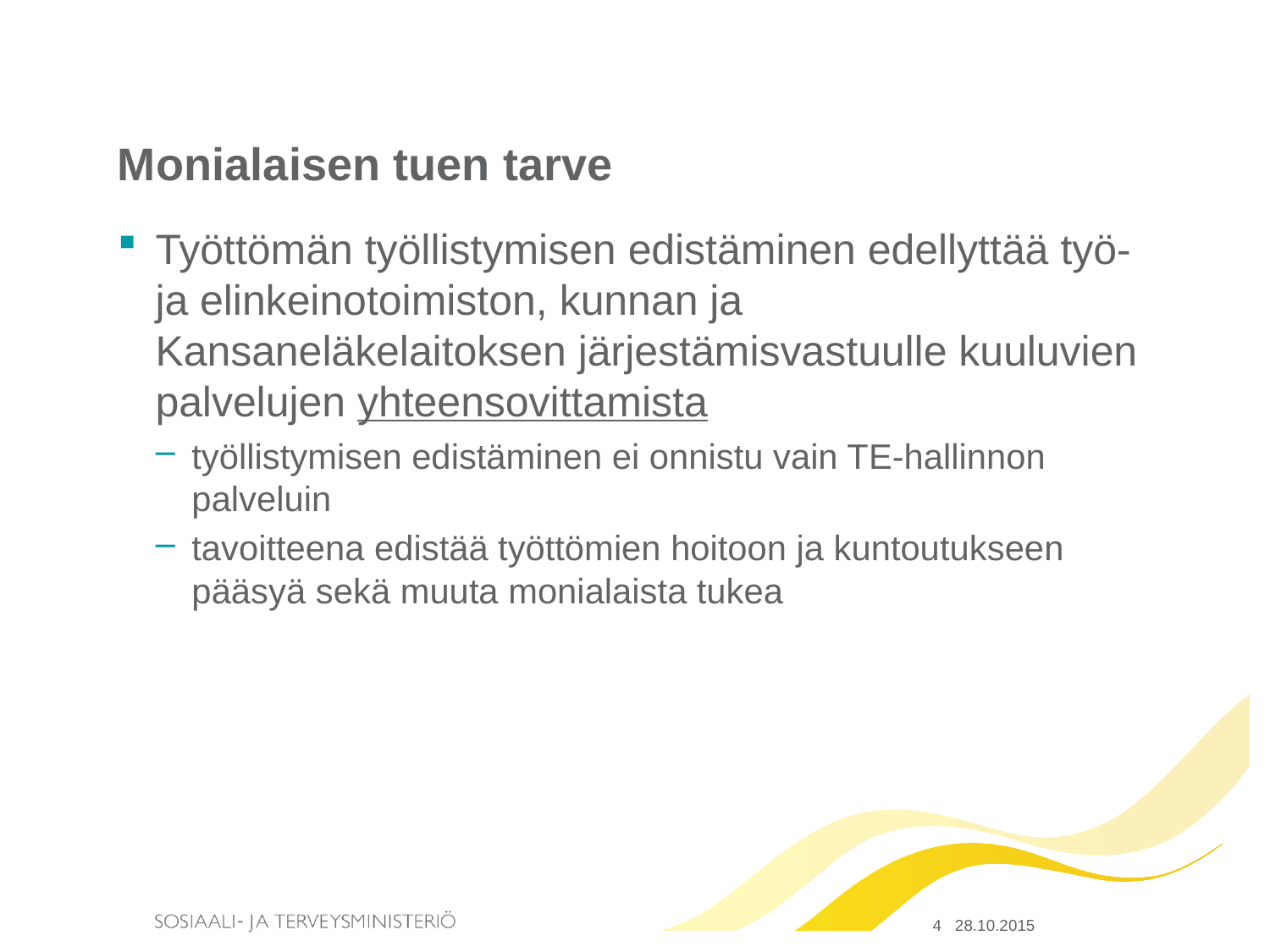

# Monialaisen tuen tarve
Työttömän työllistymisen edistäminen edellyttää työ- ja elinkeinotoimiston, kunnan ja Kansaneläkelaitoksen järjestämisvastuulle kuuluvien palvelujen yhteensovittamista
työllistymisen edistäminen ei onnistu vain TE-hallinnon palveluin
tavoitteena edistää työttömien hoitoon ja kuntoutukseen pääsyä sekä muuta monialaista tukea

4   28.10.2015